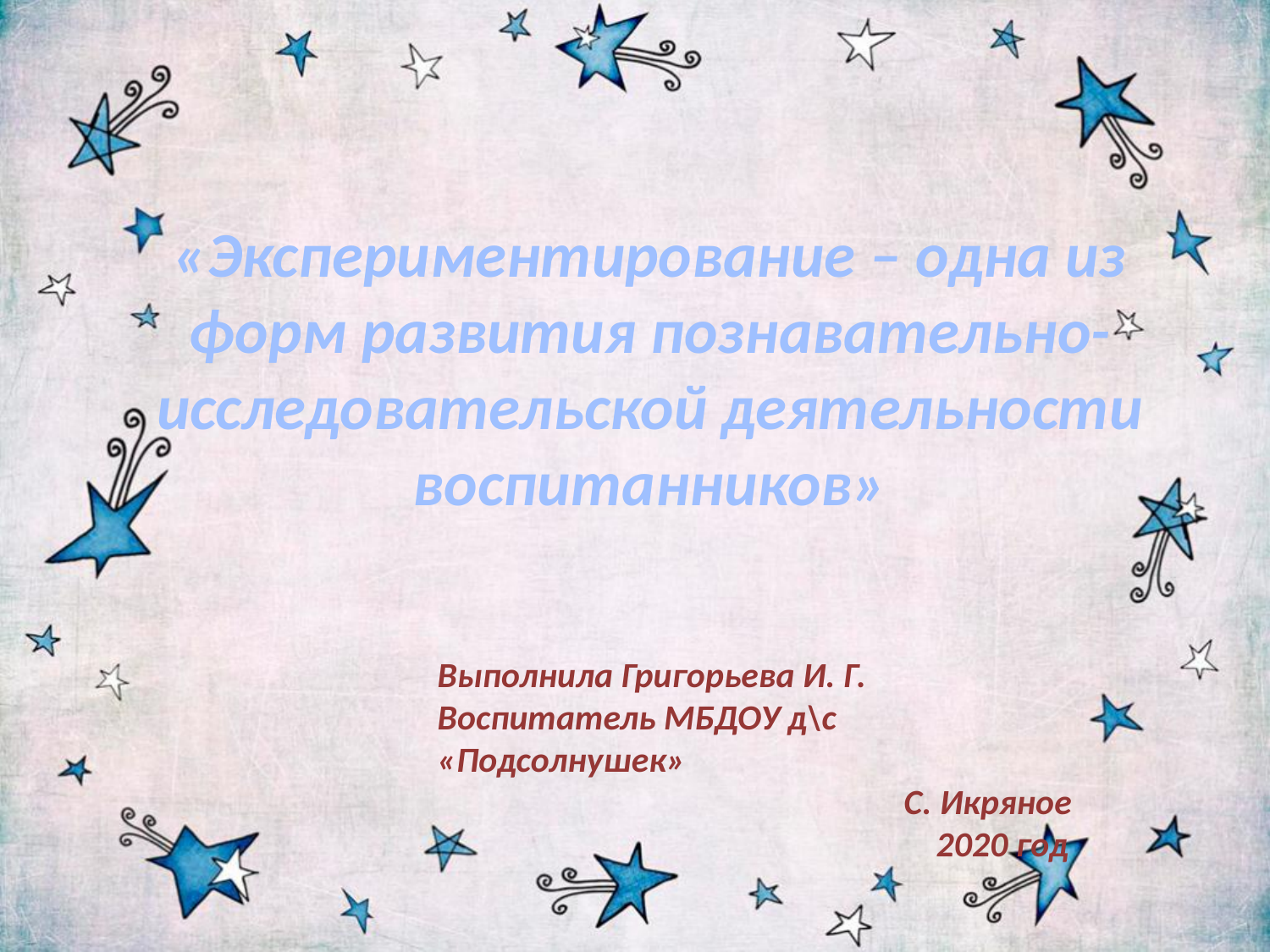

# «Экспериментирование – одна из форм развития познавательно- исследовательской деятельности воспитанников»
Выполнила Григорьева И. Г.
Воспитатель МБДОУ д\с «Подсолнушек»
                                                          С. Икряное
                                                              2020 год